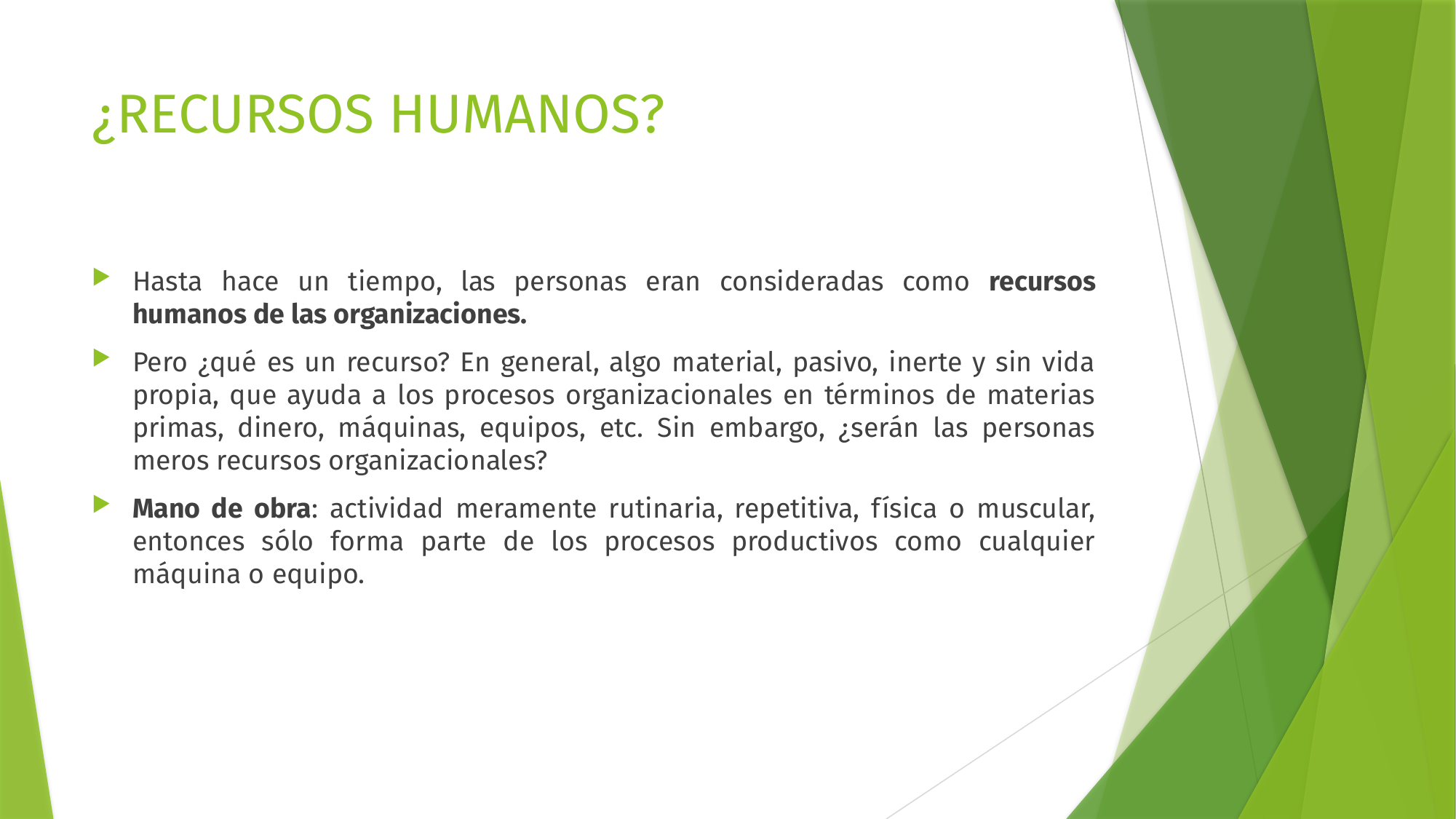

# ¿RECURSOS HUMANOS?
Hasta hace un tiempo, las personas eran consideradas como recursos humanos de las organizaciones.
Pero ¿qué es un recurso? En general, algo material, pasivo, inerte y sin vida propia, que ayuda a los procesos organizacionales en términos de materias primas, dinero, máquinas, equipos, etc. Sin embargo, ¿serán las personas meros recursos organizacionales?
Mano de obra: actividad meramente rutinaria, repetitiva, física o muscular, entonces sólo forma parte de los procesos productivos como cualquier máquina o equipo.